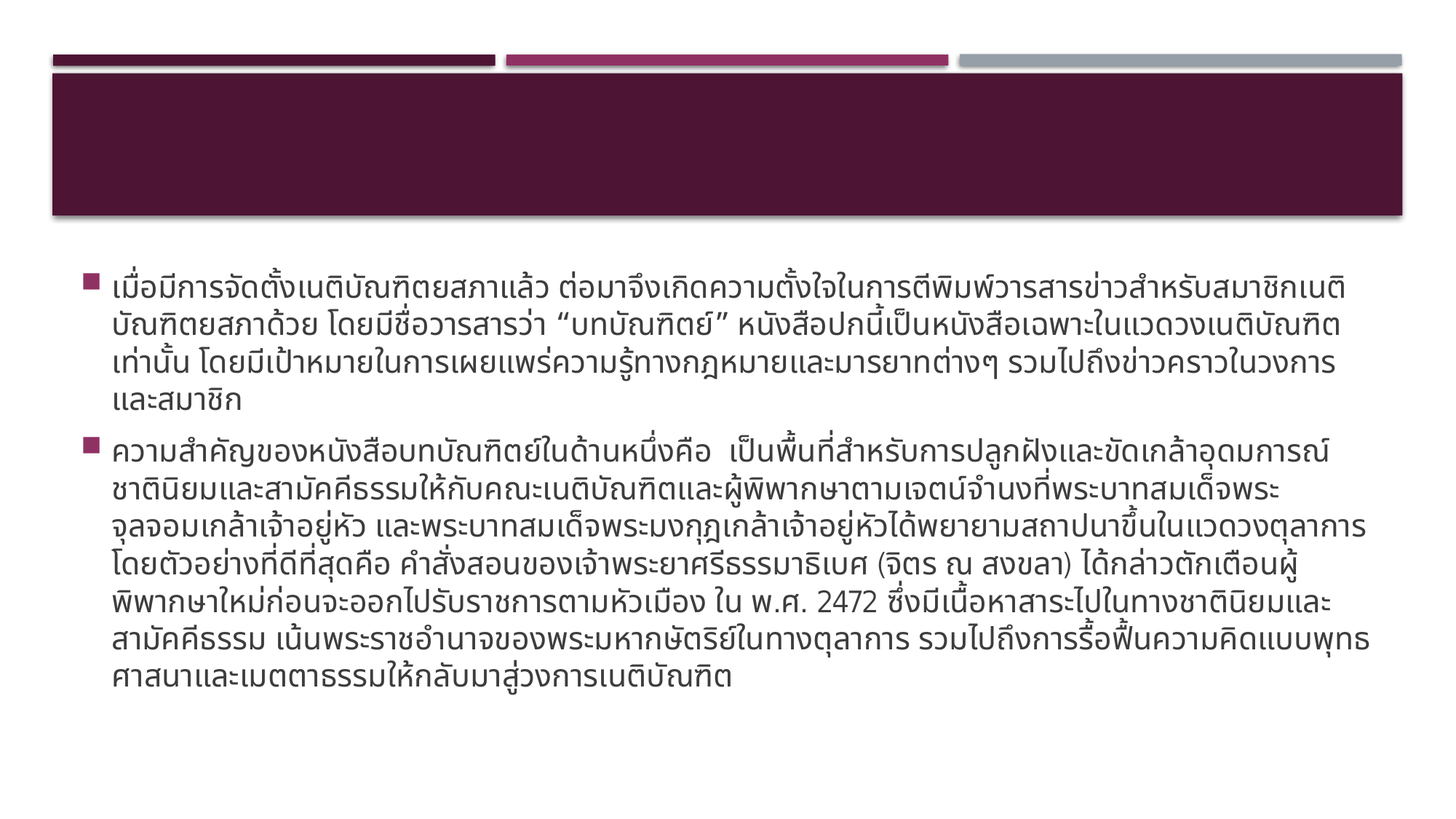

#
เมื่อมีการจัดตั้งเนติบัณฑิตยสภาแล้ว ต่อมาจึงเกิดความตั้งใจในการตีพิมพ์วารสารข่าวสำหรับสมาชิกเนติบัณฑิตยสภาด้วย โดยมีชื่อวารสารว่า “บทบัณฑิตย์” หนังสือปกนี้เป็นหนังสือเฉพาะในแวดวงเนติบัณฑิตเท่านั้น โดยมีเป้าหมายในการเผยแพร่ความรู้ทางกฎหมายและมารยาทต่างๆ รวมไปถึงข่าวคราวในวงการและสมาชิก
ความสำคัญของหนังสือบทบัณฑิตย์ในด้านหนึ่งคือ  เป็นพื้นที่สำหรับการปลูกฝังและขัดเกล้าอุดมการณ์ชาตินิยมและสามัคคีธรรมให้กับคณะเนติบัณฑิตและผู้พิพากษาตามเจตน์จำนงที่พระบาทสมเด็จพระจุลจอมเกล้าเจ้าอยู่หัว และพระบาทสมเด็จพระมงกุฎเกล้าเจ้าอยู่หัวได้พยายามสถาปนาขึ้นในแวดวงตุลาการ โดยตัวอย่างที่ดีที่สุดคือ คำสั่งสอนของเจ้าพระยาศรีธรรมาธิเบศ (จิตร ณ สงขลา) ได้กล่าวตักเตือนผู้พิพากษาใหม่ก่อนจะออกไปรับราชการตามหัวเมือง ใน พ.ศ. 2472 ซึ่งมีเนื้อหาสาระไปในทางชาตินิยมและสามัคคีธรรม เน้นพระราชอำนาจของพระมหากษัตริย์ในทางตุลาการ รวมไปถึงการรื้อฟื้นความคิดแบบพุทธศาสนาและเมตตาธรรมให้กลับมาสู่วงการเนติบัณฑิต